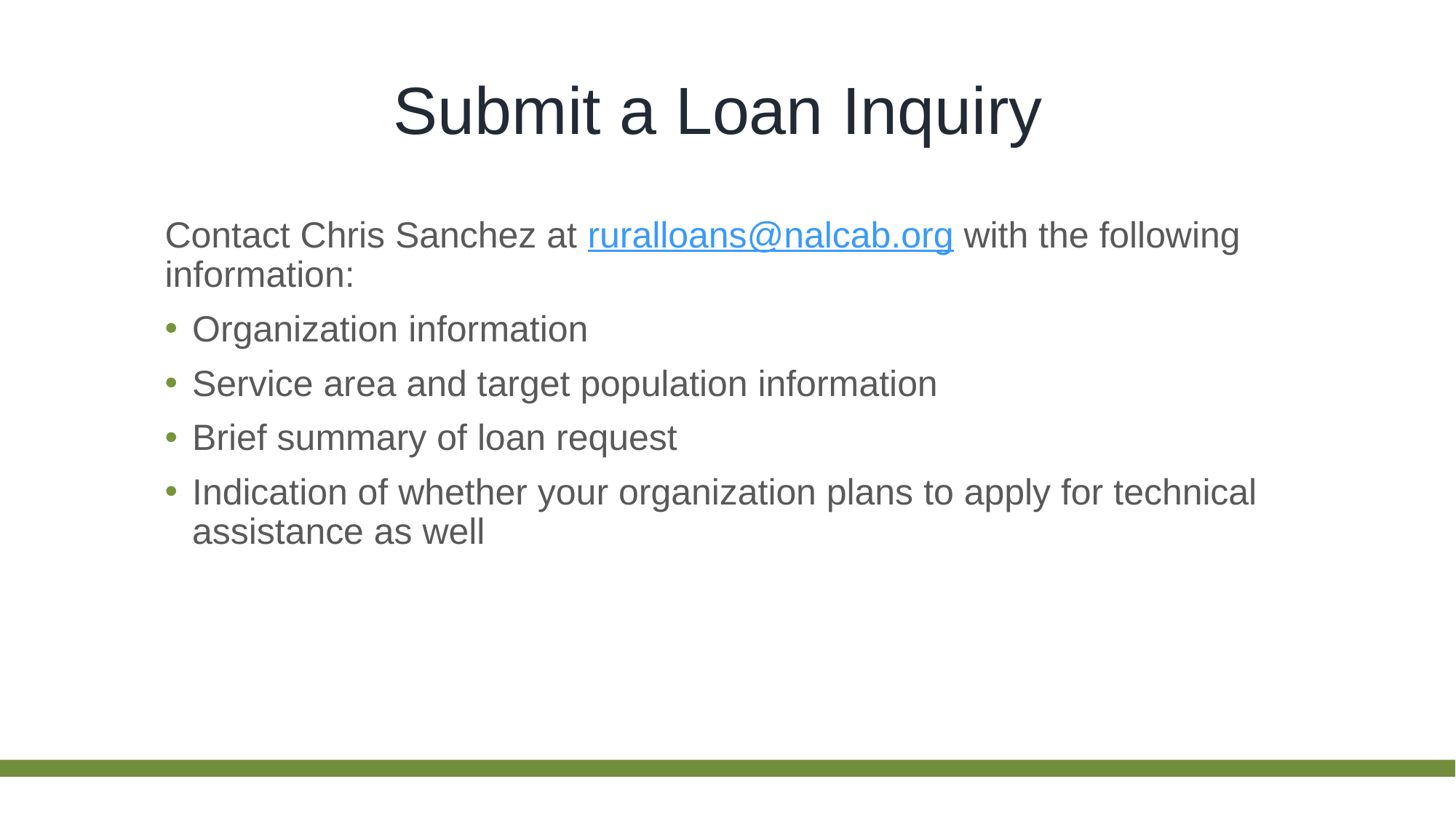

Submit a Loan Inquiry
Contact Chris Sanchez at ruralloans@nalcab.org with the following information:
Organization information
Service area and target population information
Brief summary of loan request
Indication of whether your organization plans to apply for technical assistance as well